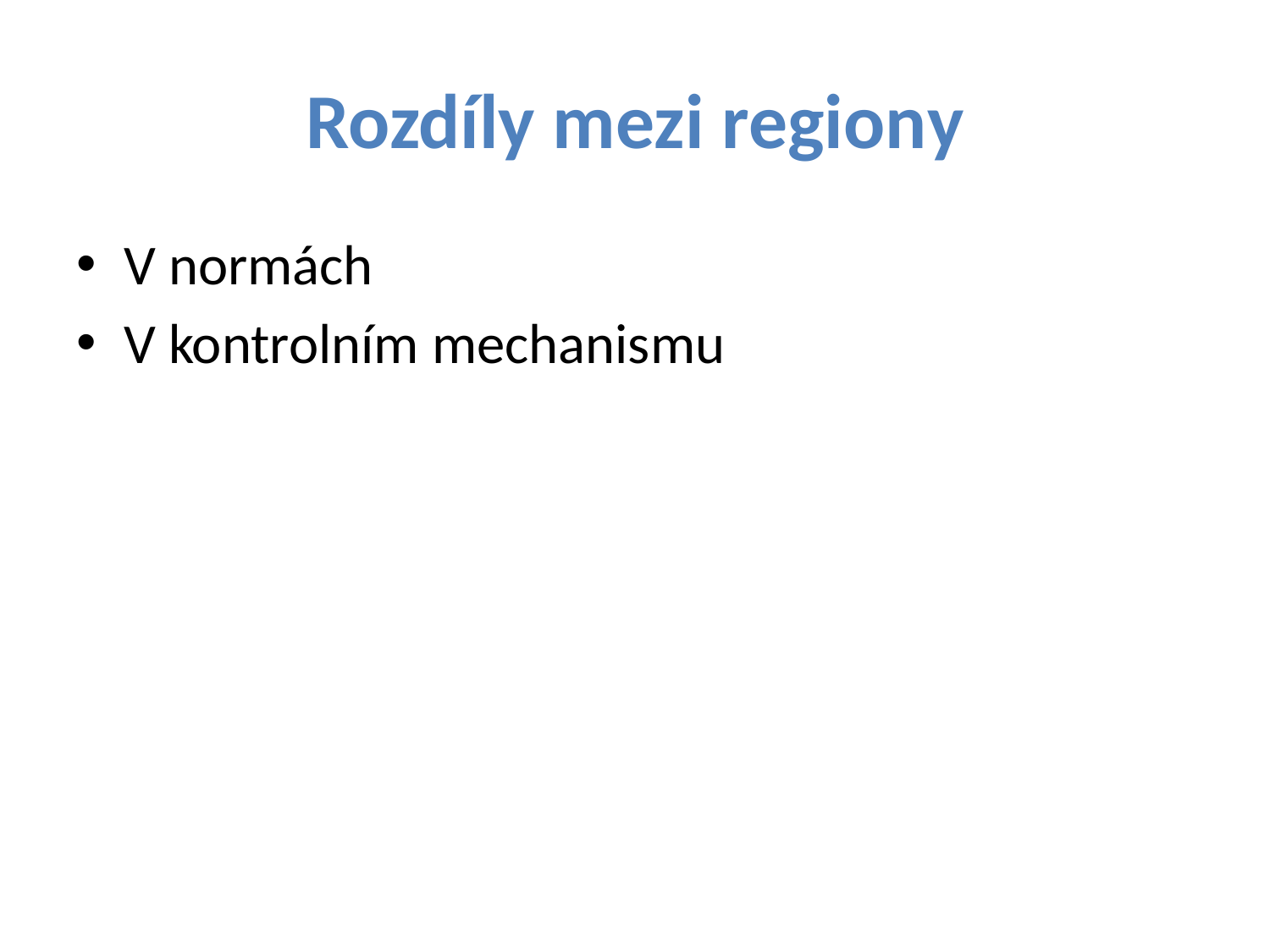

# Rozdíly mezi regiony
V normách
V kontrolním mechanismu